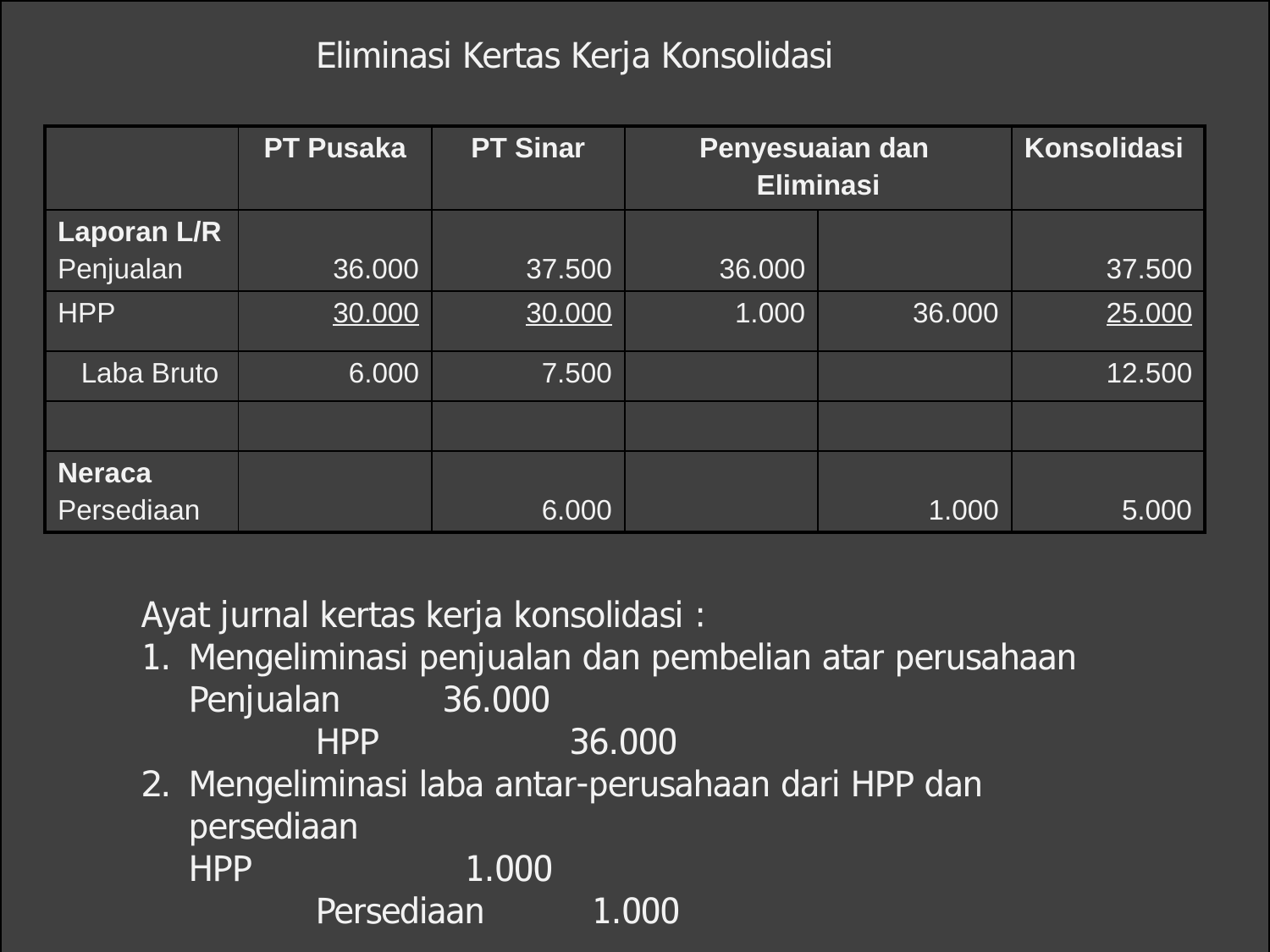

Eliminasi Kertas Kerja Konsolidasi

|  | PT Pusaka | PT Sinar | Penyesuaian dan Eliminasi |  | Konsolidasi |
| --- | --- | --- | --- | --- | --- |
| Laporan L/R Penjualan | 36.000 | 37.500 | 36.000 |  | 37.500 |
| HPP | 30.000 | 30.000 | 1.000 | 36.000 | 25.000 |
| Laba Bruto | 6.000 | 7.500 |  |  | 12.500 |
|  |  |  |  |  |  |
| Neraca Persediaan |  | 6.000 |  | 1.000 | 5.000 |
Ayat jurnal kertas kerja konsolidasi :
Mengeliminasi penjualan dan pembelian atar perusahaan
	Penjualan	36.000
		HPP		36.000
Mengeliminasi laba antar-perusahaan dari HPP dan persediaan
	HPP		  1.000
		Persediaan	  1.000